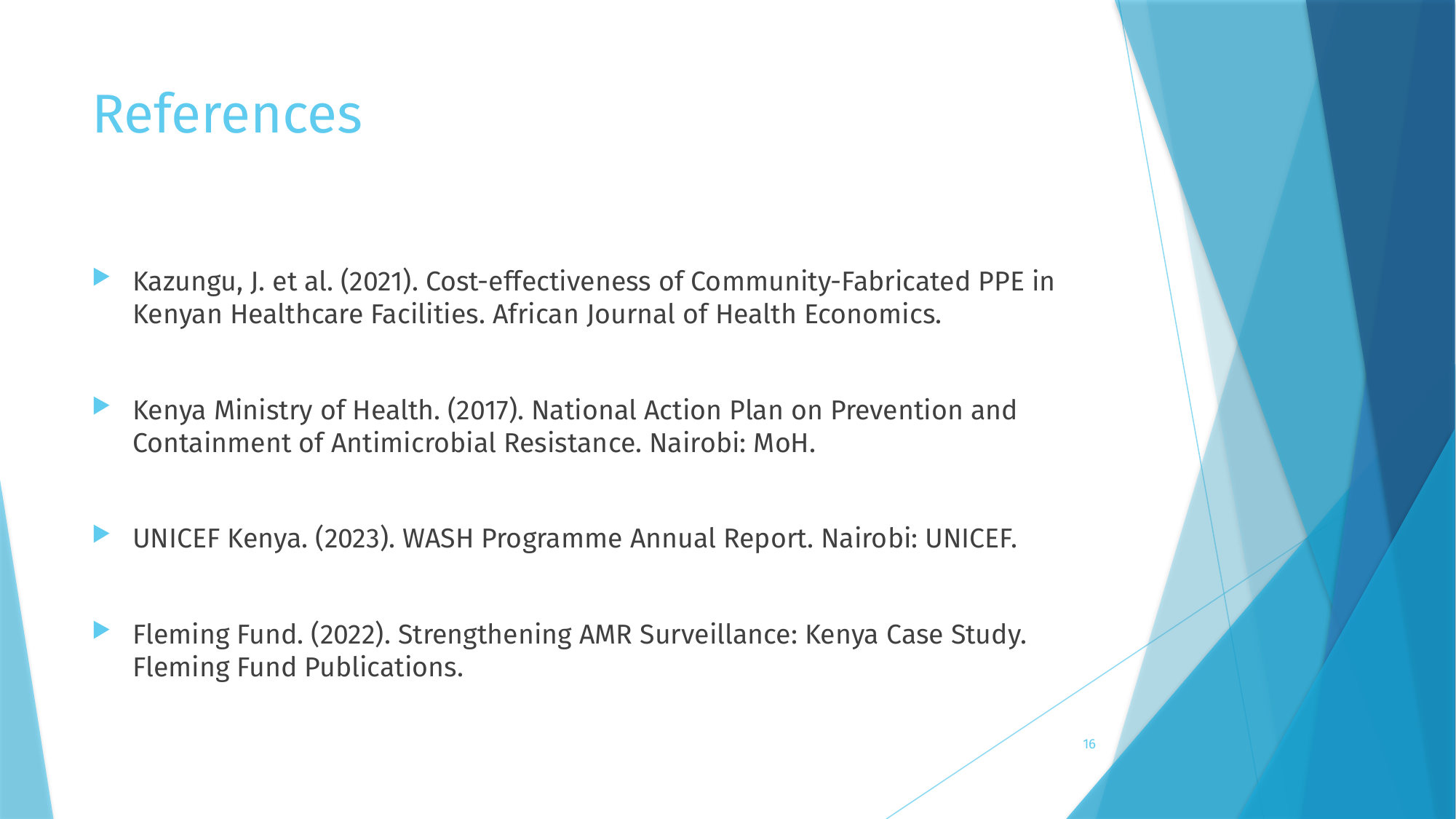

# References
Kazungu, J. et al. (2021). Cost-effectiveness of Community-Fabricated PPE in Kenyan Healthcare Facilities. African Journal of Health Economics.

Kenya Ministry of Health. (2017). National Action Plan on Prevention and Containment of Antimicrobial Resistance. Nairobi: MoH.

UNICEF Kenya. (2023). WASH Programme Annual Report. Nairobi: UNICEF.

Fleming Fund. (2022). Strengthening AMR Surveillance: Kenya Case Study. Fleming Fund Publications.

16